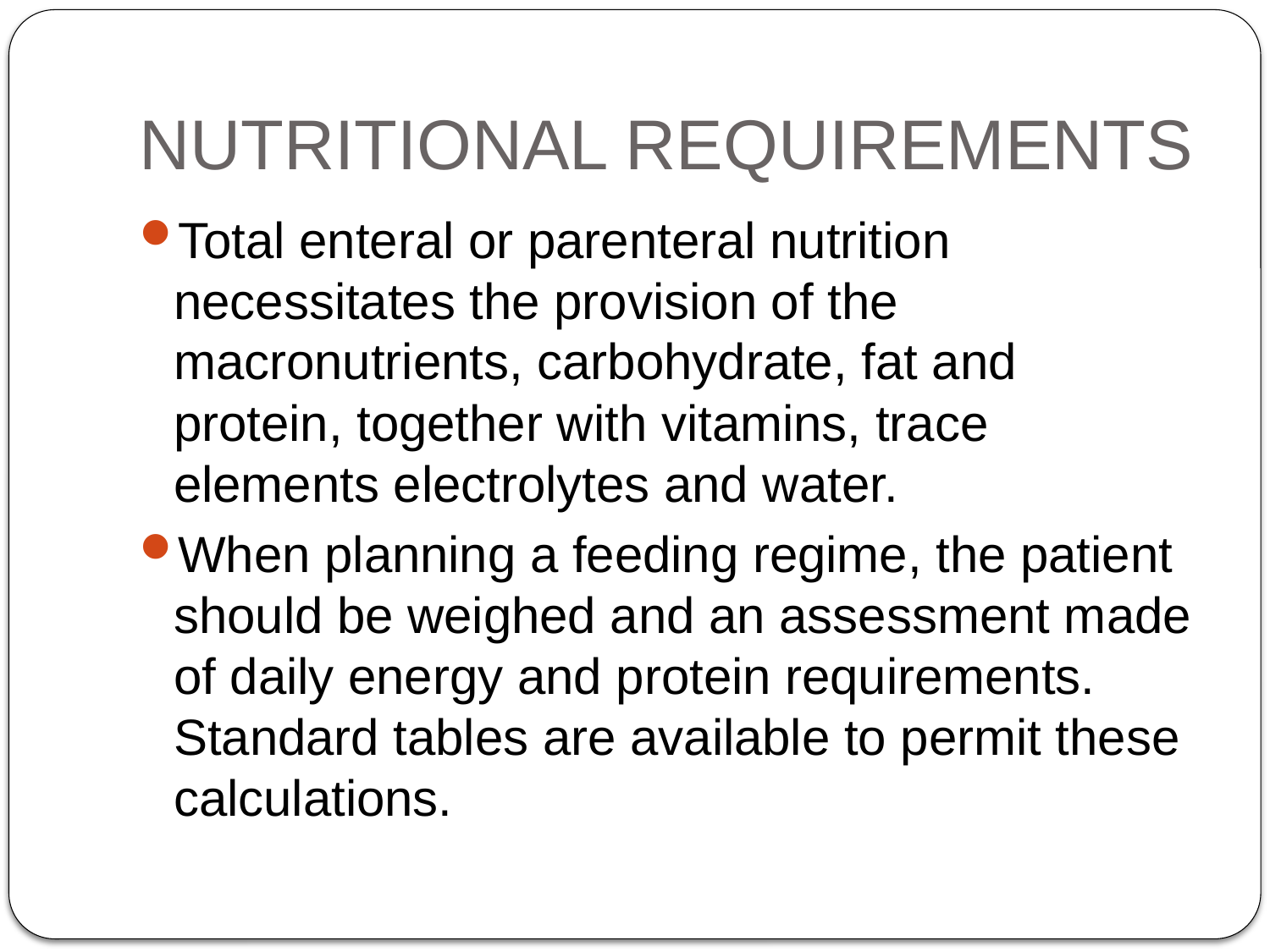

# NUTRITIONAL REQUIREMENTS
Total enteral or parenteral nutrition necessitates the provision of the macronutrients, carbohydrate, fat and protein, together with vitamins, trace elements electrolytes and water.
When planning a feeding regime, the patient should be weighed and an assessment made of daily energy and protein requirements. Standard tables are available to permit these calculations.